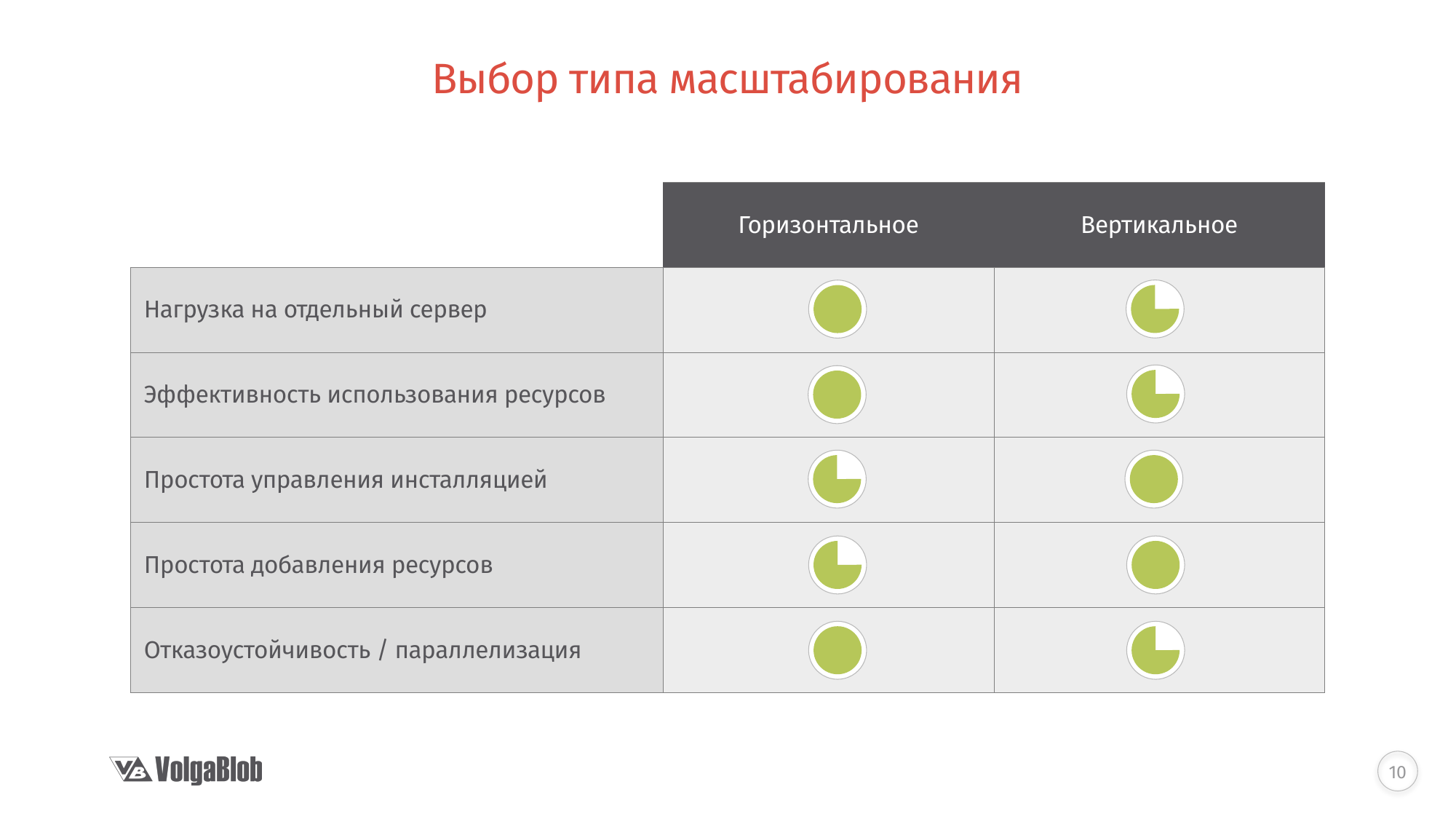

# Выбор типа масштабирования
|  | Горизонтальное | Вертикальное |
| --- | --- | --- |
| Нагрузка на отдельный сервер |  |  |
| Эффективность использования ресурсов |  |  |
| Простота управления инсталляцией |  |  |
| Простота добавления ресурсов |  |  |
| Отказоустойчивость / параллелизация |  |  |